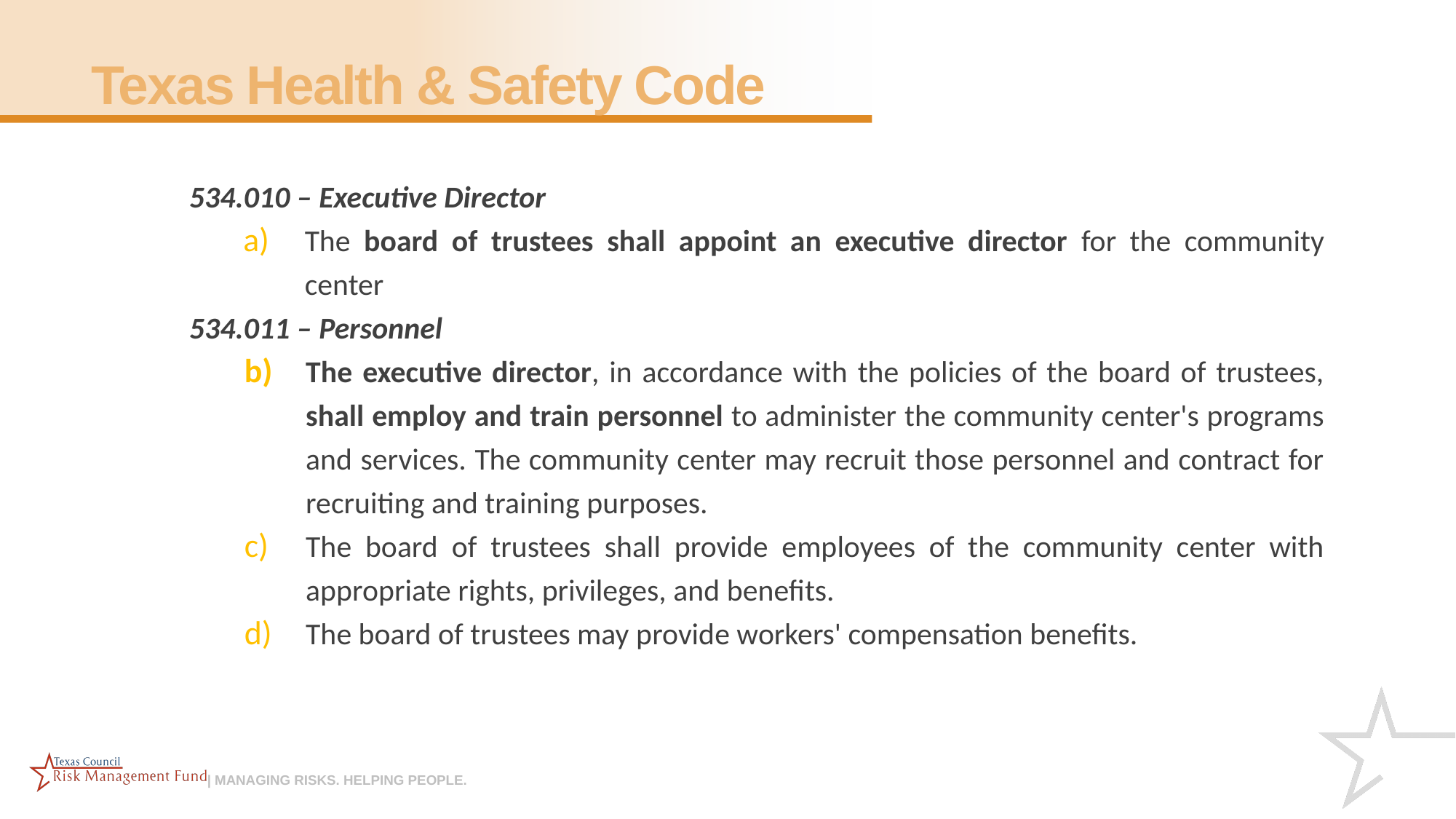

# Texas Health & Safety Code
534.010 – Executive Director
The board of trustees shall appoint an executive director for the community center
534.011 – Personnel
The executive director, in accordance with the policies of the board of trustees, shall employ and train personnel to administer the community center's programs and services. The community center may recruit those personnel and contract for recruiting and training purposes.
The board of trustees shall provide employees of the community center with appropriate rights, privileges, and benefits.
The board of trustees may provide workers' compensation benefits.